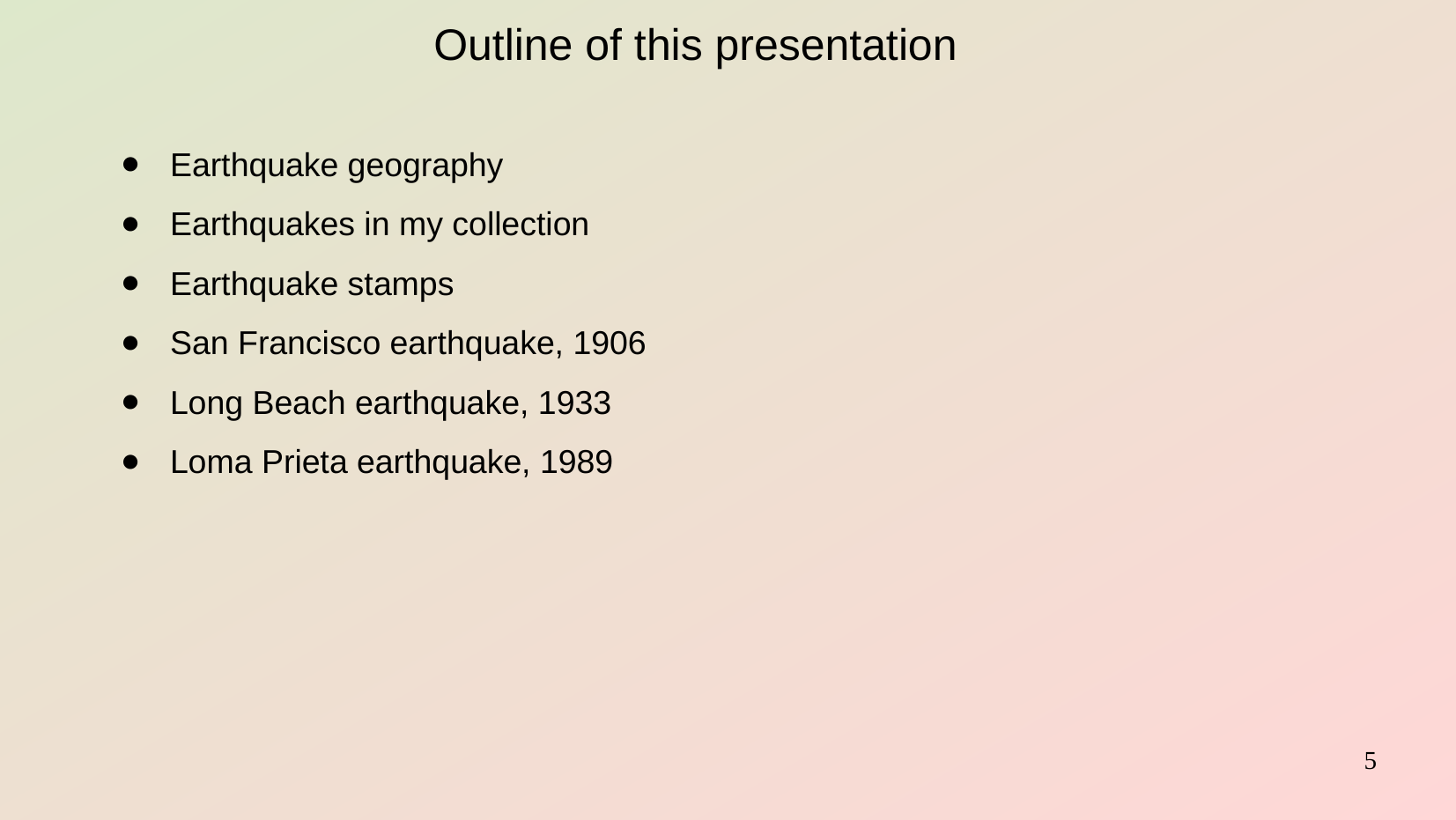

Outline of this presentation

Earthquake geography
Earthquakes in my collection
Earthquake stamps
San Francisco earthquake, 1906
Long Beach earthquake, 1933
Loma Prieta earthquake, 1989

5